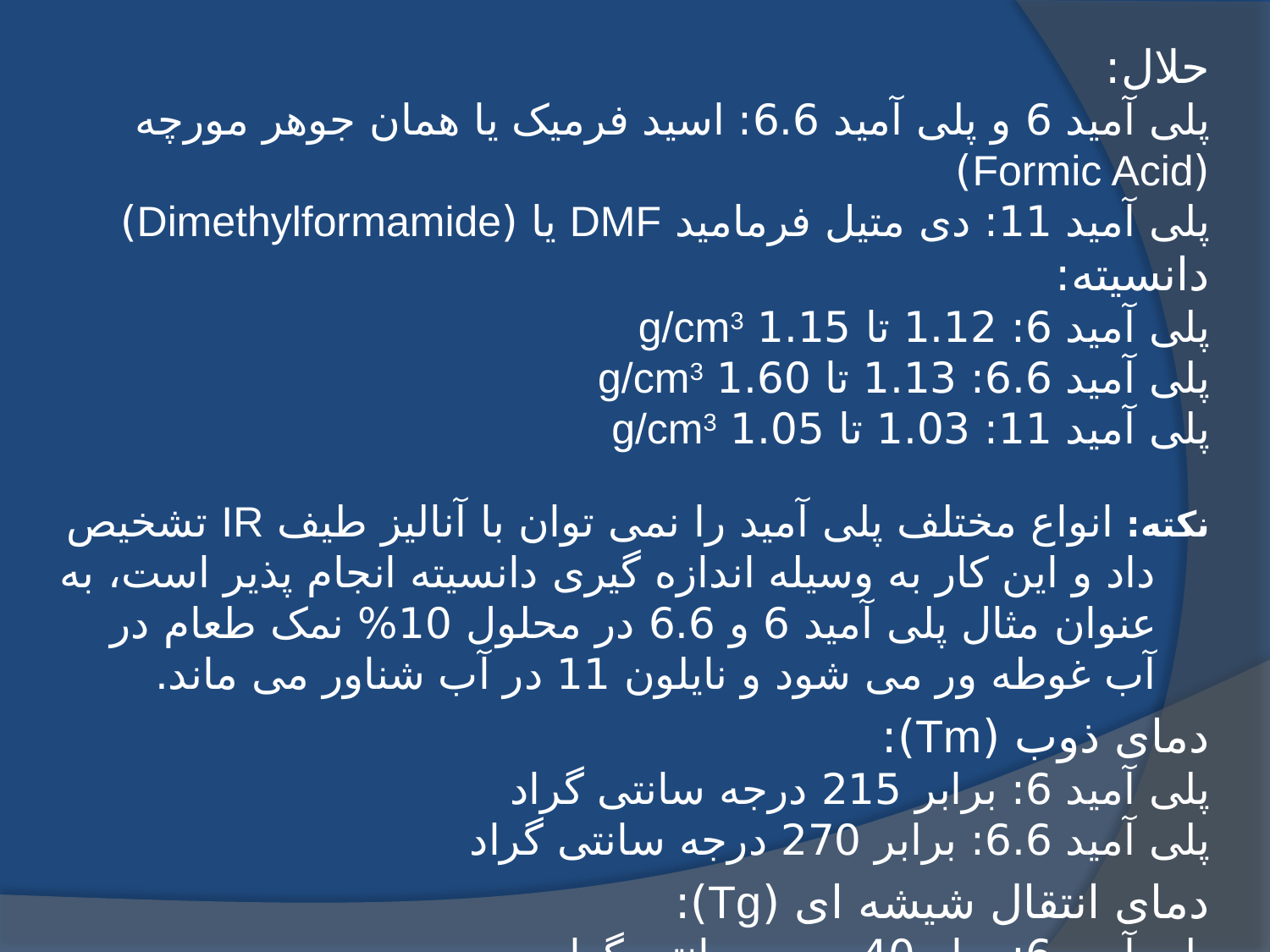

حلال:
پلی آمید 6 و پلی آمید 6.6: اسید فرمیک یا همان جوهر مورچه (Formic Acid)
پلی آمید 11: دی متیل فرمامید DMF یا (Dimethylformamide)
دانسیته:
پلی آمید 6: 1.12 تا 1.15 g/cm3
پلی آمید 6.6: 1.13 تا 1.60 g/cm3
پلی آمید 11: 1.03 تا 1.05 g/cm3

نکته: انواع مختلف پلی آمید را نمی توان با آنالیز طیف IR تشخیص داد و این کار به وسیله اندازه گیری دانسیته انجام پذیر است، به عنوان مثال پلی آمید 6 و 6.6 در محلول 10% نمک طعام در آب غوطه ور می شود و نایلون 11 در آب شناور می ماند.
دمای ذوب (Tm):
پلی آمید 6: برابر 215 درجه سانتی گراد
پلی آمید 6.6: برابر 270 درجه سانتی گراد
دمای انتقال شیشه ای (Tg):
پلی آمید 6: برابر40 درجه سانتی گراد
پلی آمید 6.6: برابر50 درجه سانتی گراد